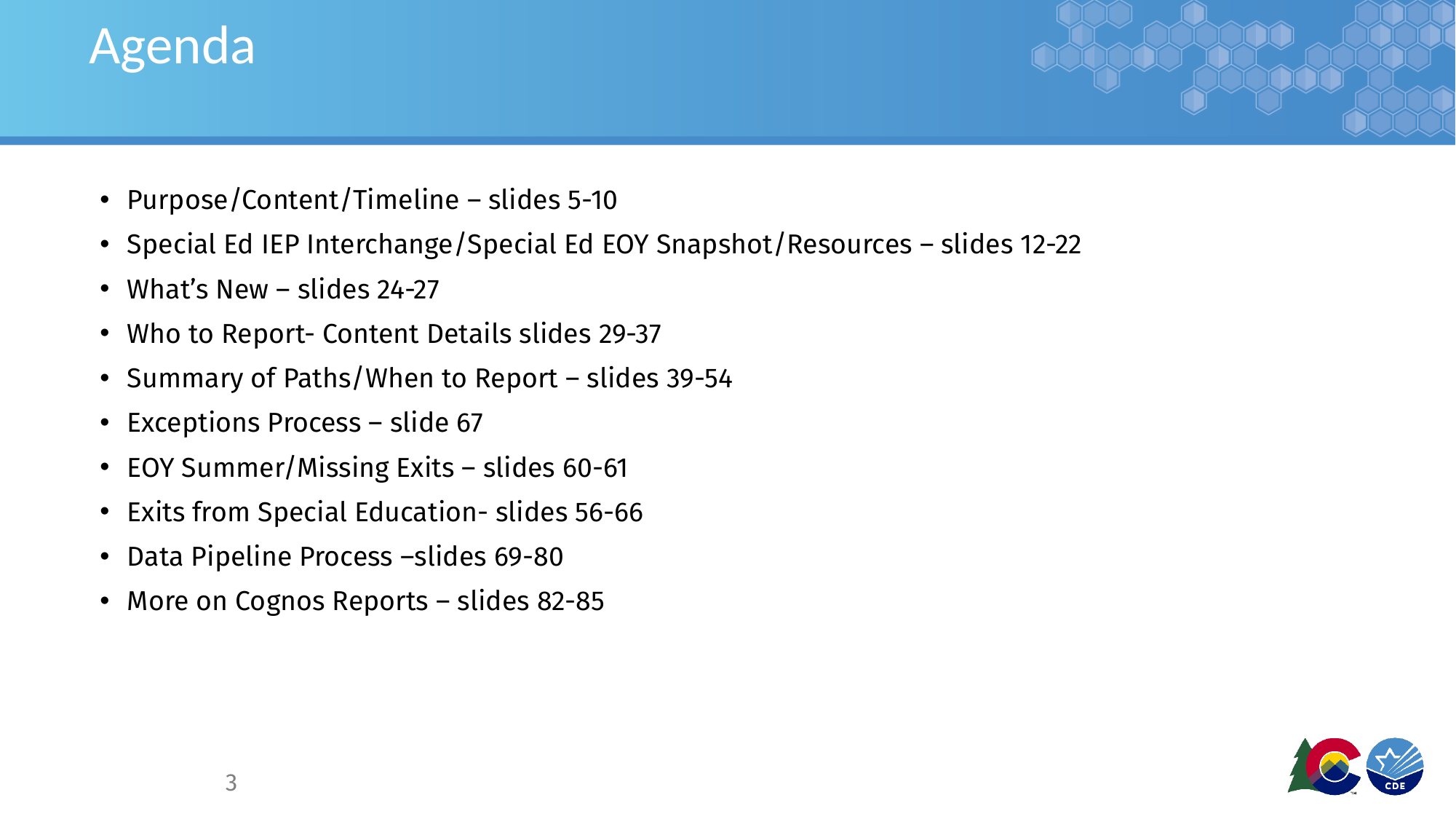

# Agenda
Purpose/Content/Timeline – slides 5-10
Special Ed IEP Interchange/Special Ed EOY Snapshot/Resources – slides 12-22
What’s New – slides 24-27
Who to Report- Content Details slides 29-37
Summary of Paths/When to Report – slides 39-54
Exceptions Process – slide 67
EOY Summer/Missing Exits – slides 60-61
Exits from Special Education- slides 56-66
Data Pipeline Process –slides 69-80
More on Cognos Reports – slides 82-85

3